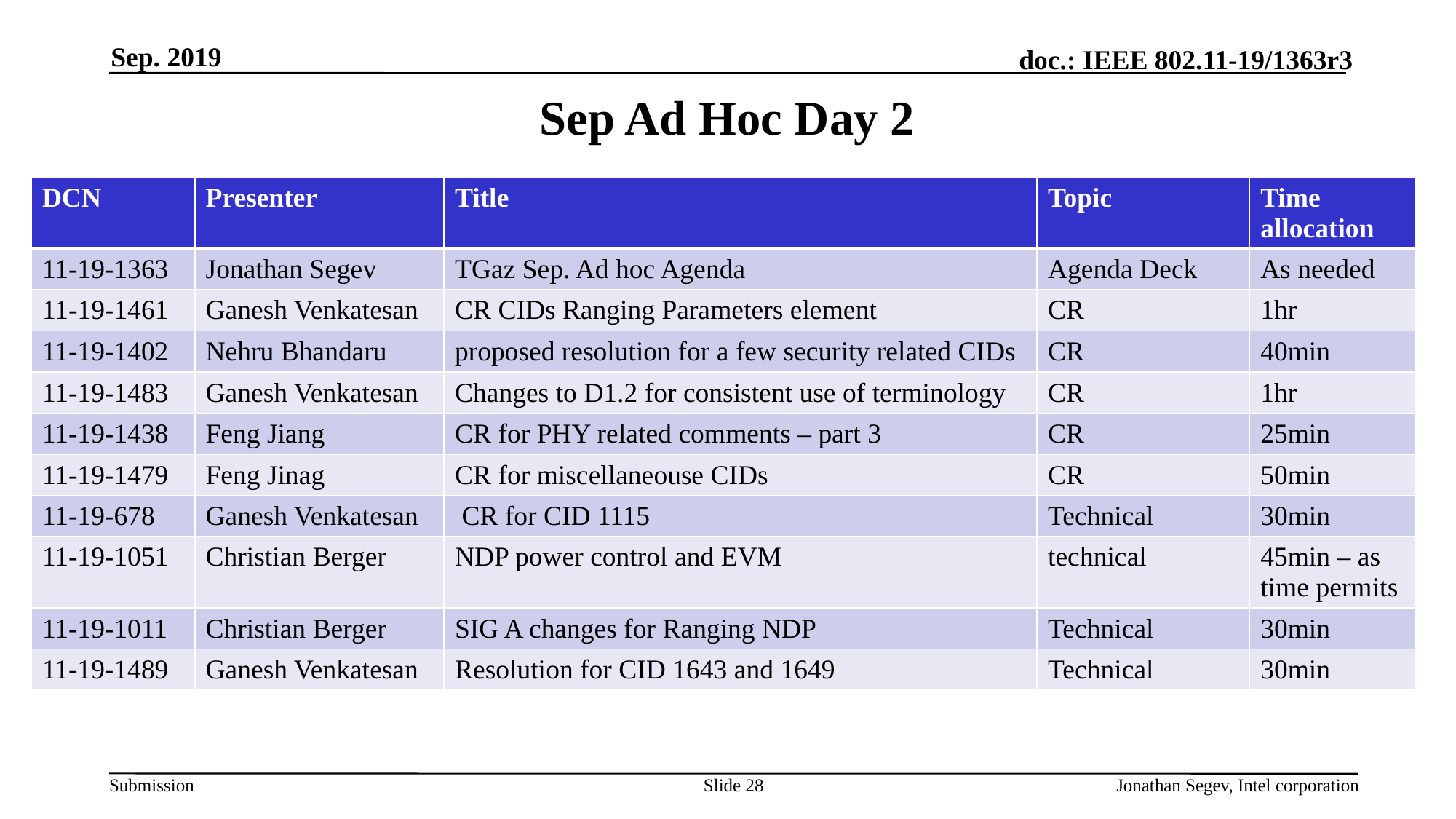

Sep. 2019
# Sep Ad Hoc Day 2
| DCN | Presenter | Title | Topic | Time allocation |
| --- | --- | --- | --- | --- |
| 11-19-1363 | Jonathan Segev | TGaz Sep. Ad hoc Agenda | Agenda Deck | As needed |
| 11-19-1461 | Ganesh Venkatesan | CR CIDs Ranging Parameters element | CR | 1hr |
| 11-19-1402 | Nehru Bhandaru | proposed resolution for a few security related CIDs | CR | 40min |
| 11-19-1483 | Ganesh Venkatesan | Changes to D1.2 for consistent use of terminology | CR | 1hr |
| 11-19-1438 | Feng Jiang | CR for PHY related comments – part 3 | CR | 25min |
| 11-19-1479 | Feng Jinag | CR for miscellaneouse CIDs | CR | 50min |
| 11-19-678 | Ganesh Venkatesan | CR for CID 1115 | Technical | 30min |
| 11-19-1051 | Christian Berger | NDP power control and EVM | technical | 45min – as time permits |
| 11-19-1011 | Christian Berger | SIG A changes for Ranging NDP | Technical | 30min |
| 11-19-1489 | Ganesh Venkatesan | Resolution for CID 1643 and 1649 | Technical | 30min |
Slide 28
Jonathan Segev, Intel corporation